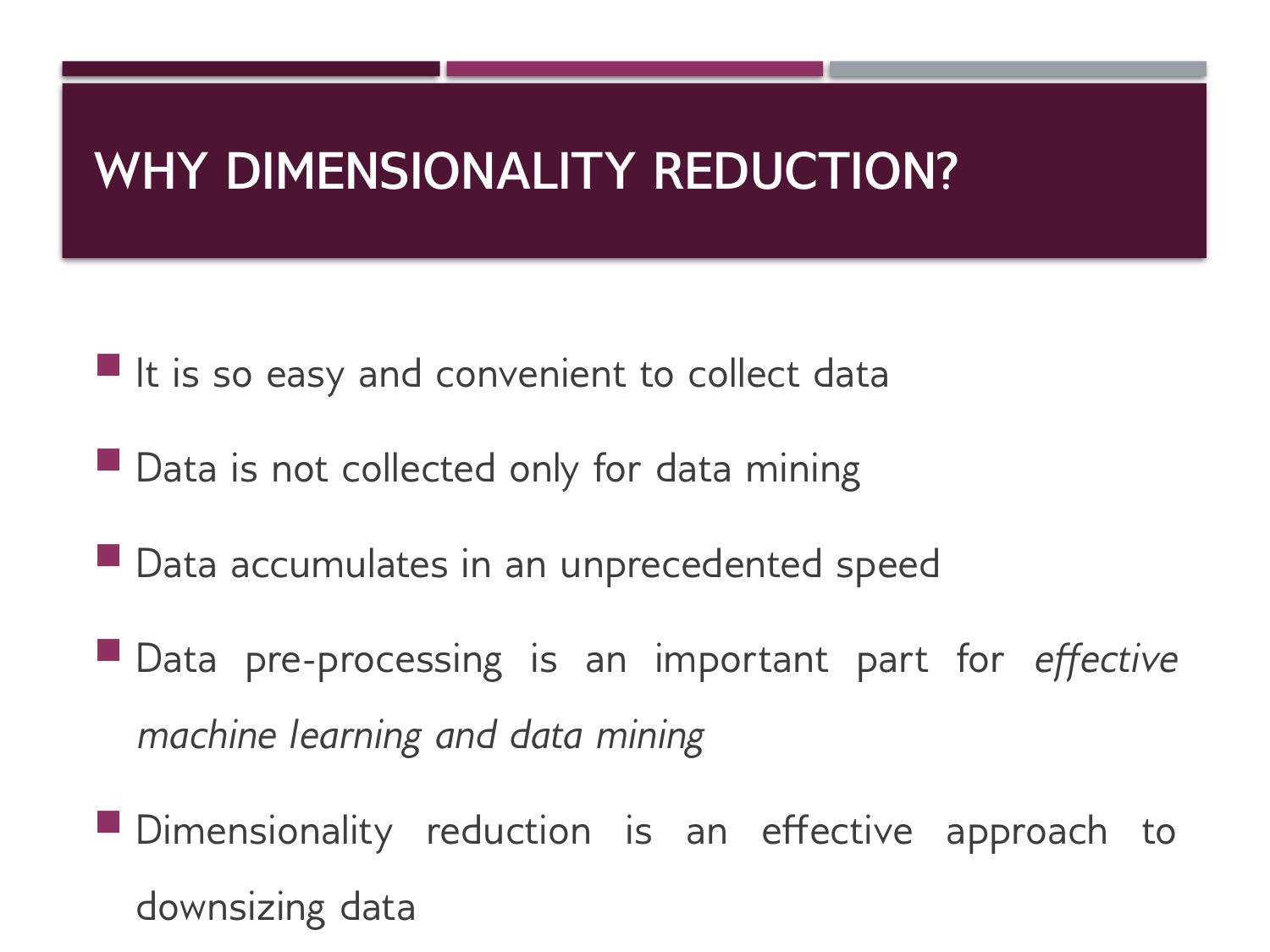

# Why Dimensionality Reduction?
It is so easy and convenient to collect data
Data is not collected only for data mining
Data accumulates in an unprecedented speed
Data pre-processing is an important part for effective machine learning and data mining
Dimensionality reduction is an effective approach to downsizing data